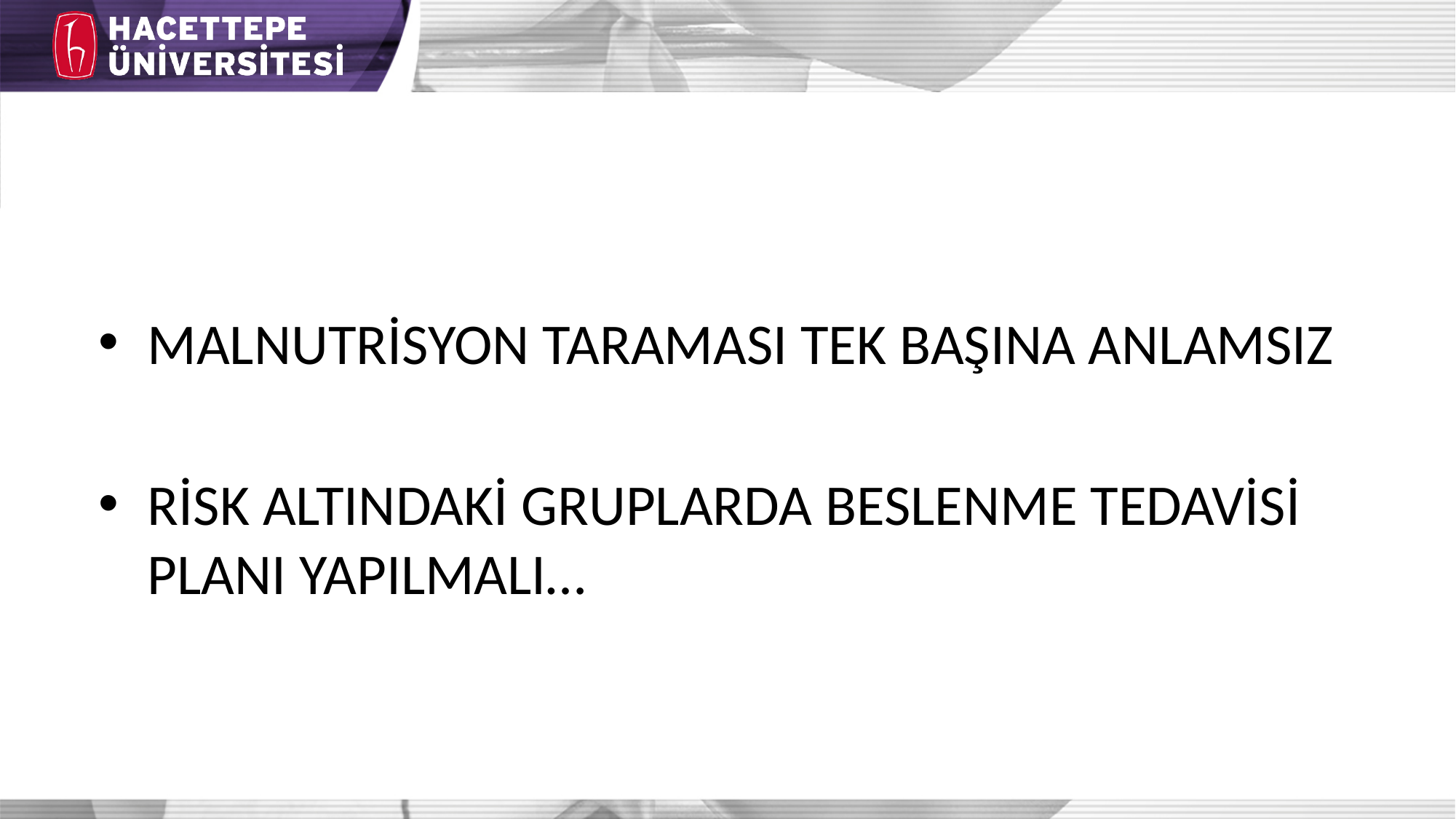

#
MALNUTRİSYON TARAMASI TEK BAŞINA ANLAMSIZ

RİSK ALTINDAKİ GRUPLARDA BESLENME TEDAVİSİ PLANI YAPILMALI…